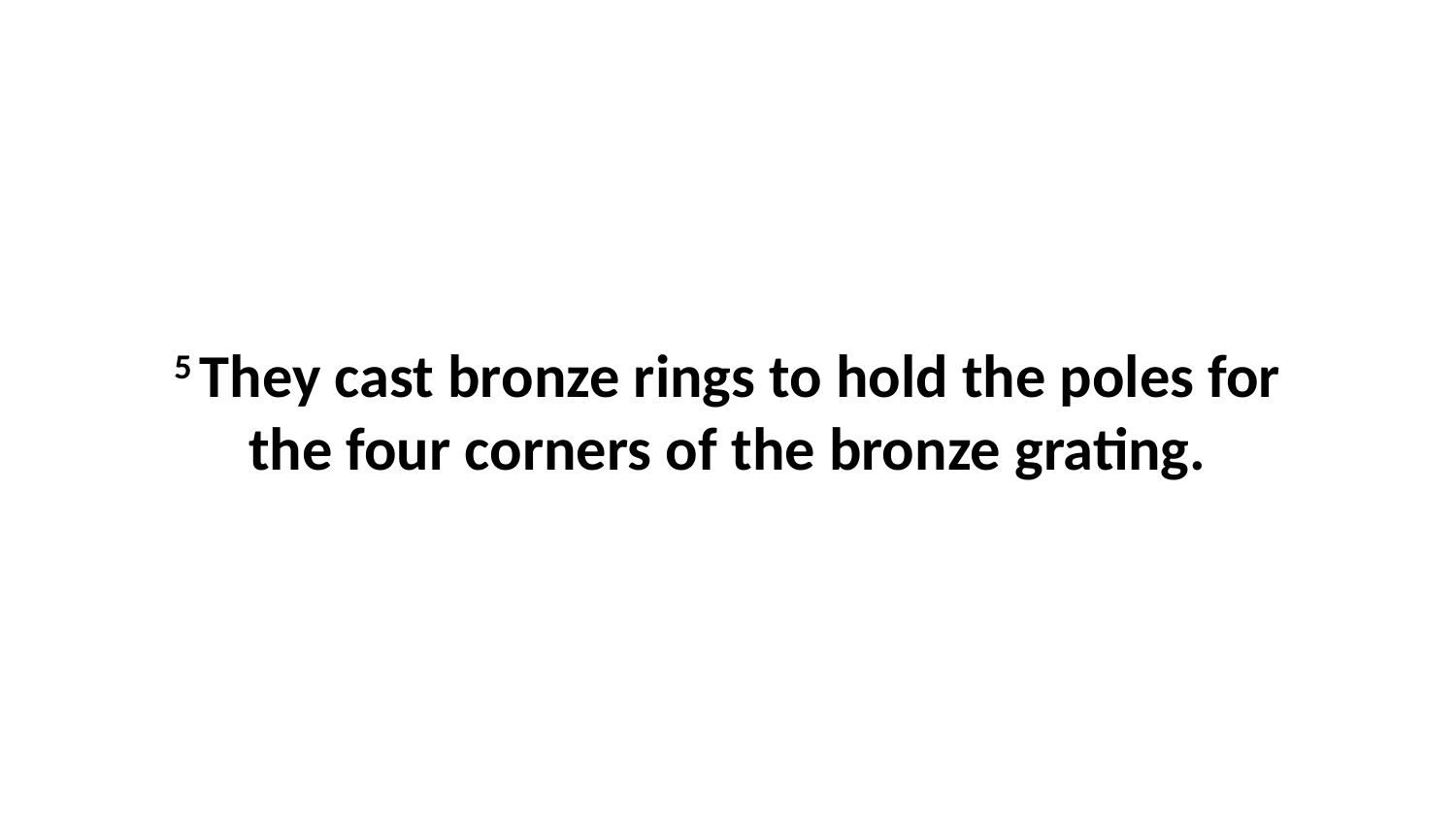

5 They cast bronze rings to hold the poles for the four corners of the bronze grating.